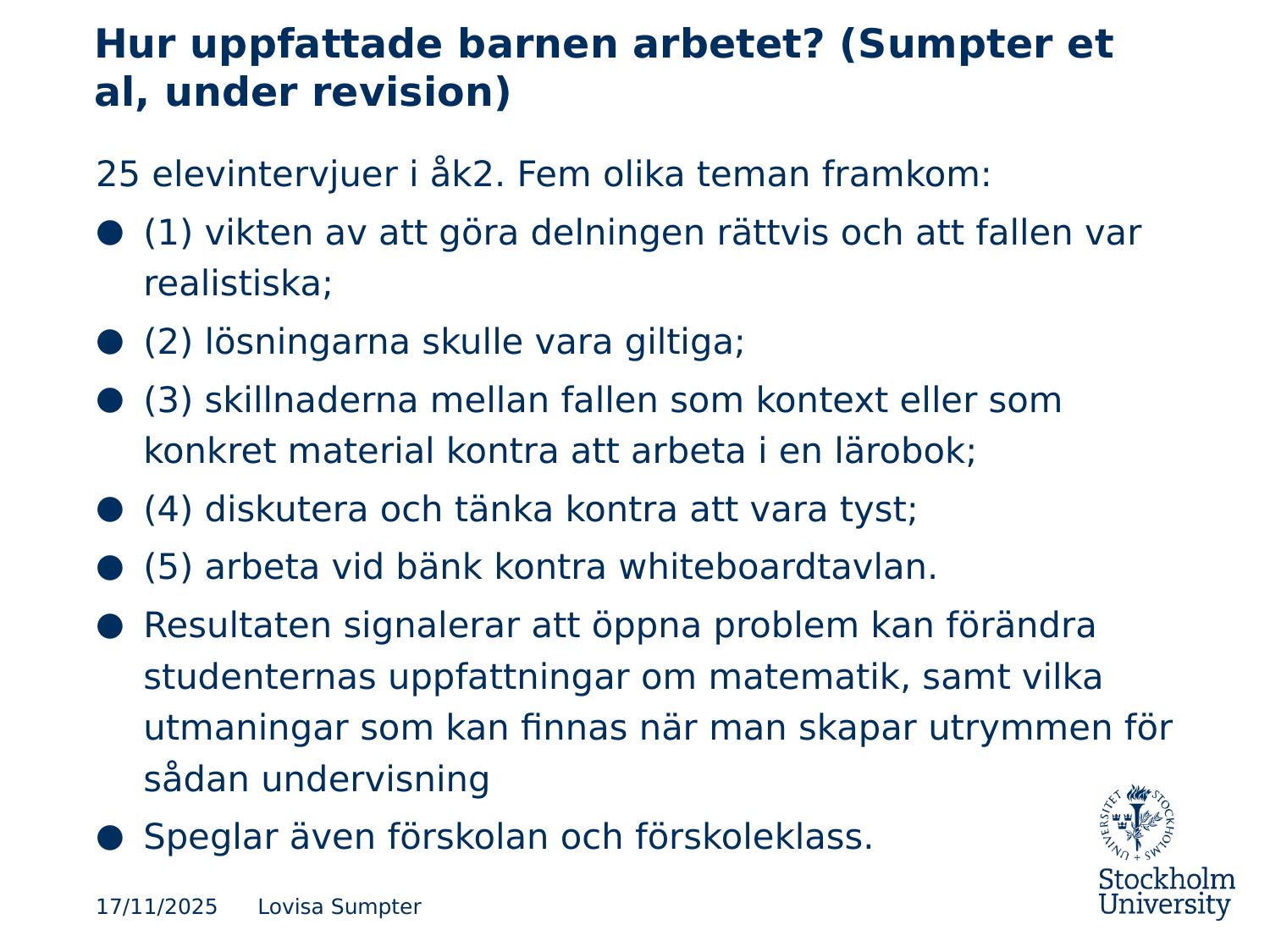

# Hur uppfattade barnen arbetet? (Sumpter et al, under revision)
25 elevintervjuer i åk2. Fem olika teman framkom:
(1) vikten av att göra delningen rättvis och att fallen var realistiska;
(2) lösningarna skulle vara giltiga;
(3) skillnaderna mellan fallen som kontext eller som konkret material kontra att arbeta i en lärobok;
(4) diskutera och tänka kontra att vara tyst;
(5) arbeta vid bänk kontra whiteboardtavlan.
Resultaten signalerar att öppna problem kan förändra studenternas uppfattningar om matematik, samt vilka utmaningar som kan finnas när man skapar utrymmen för sådan undervisning
Speglar även förskolan och förskoleklass.
17/11/2025
Lovisa Sumpter